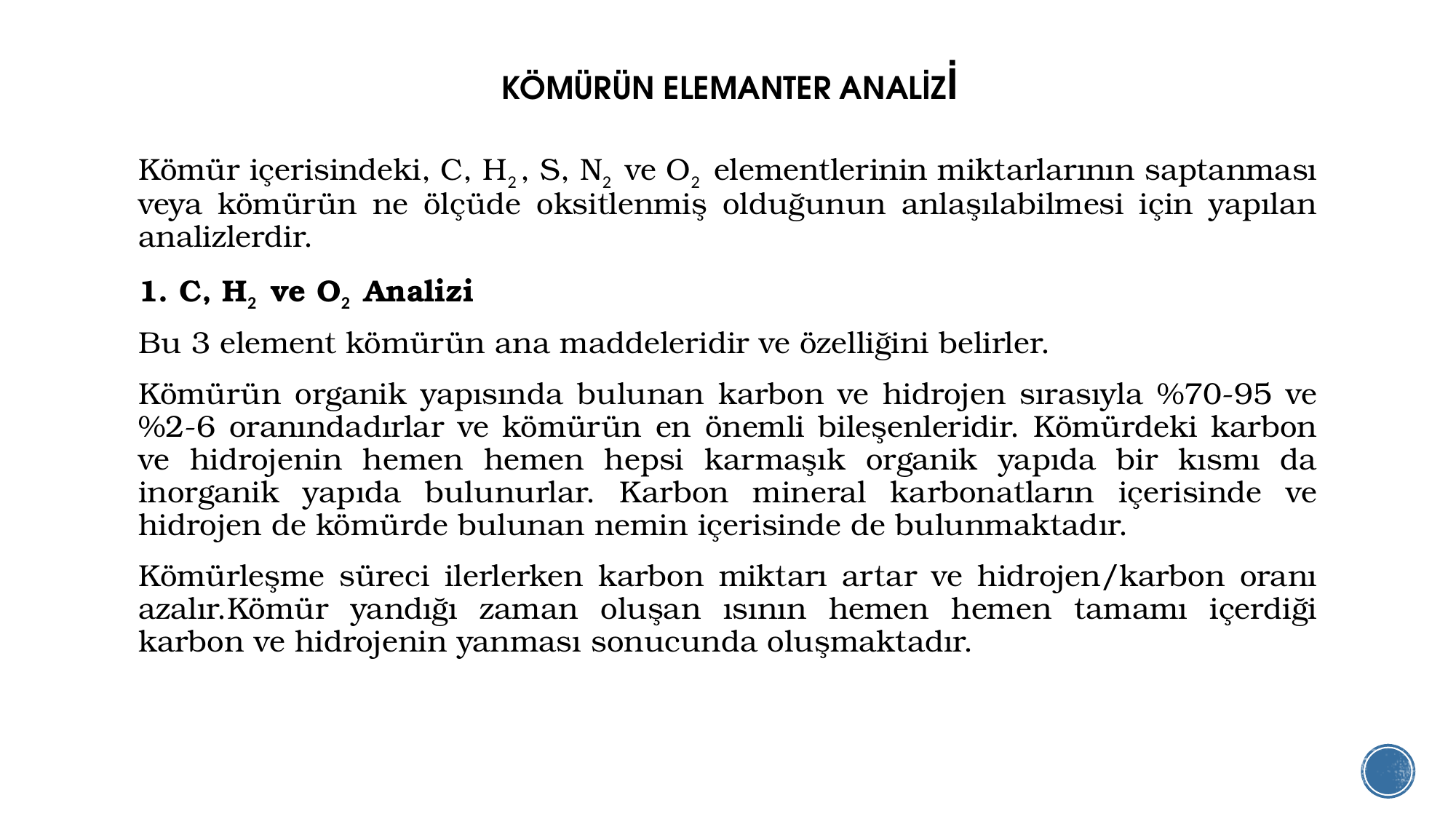

# KÖMÜRÜN ELEMANTER ANALİZİ
Kömür içerisindeki, C, H2 , S, N2  ve O2  elementlerinin miktarlarının saptanması veya kömürün ne ölçüde oksitlenmiş olduğunun anlaşılabilmesi için yapılan analizlerdir.
1. C, H2  ve O2  Analizi
Bu 3 element kömürün ana maddeleridir ve özelliğini belirler.
Kömürün organik yapısında bulunan karbon ve hidrojen sırasıyla %70-95 ve %2-6 oranındadırlar ve kömürün en önemli bileşenleridir. Kömürdeki karbon ve hidrojenin hemen hemen hepsi karmaşık organik yapıda bir kısmı da inorganik yapıda bulunurlar. Karbon mineral karbonatların içerisinde ve hidrojen de kömürde bulunan nemin içerisinde de bulunmaktadır.
Kömürleşme süreci ilerlerken karbon miktarı artar ve hidrojen/karbon oranı azalır.Kömür yandığı zaman oluşan ısının hemen hemen tamamı içerdiği karbon ve hidrojenin yanması sonucunda oluşmaktadır.